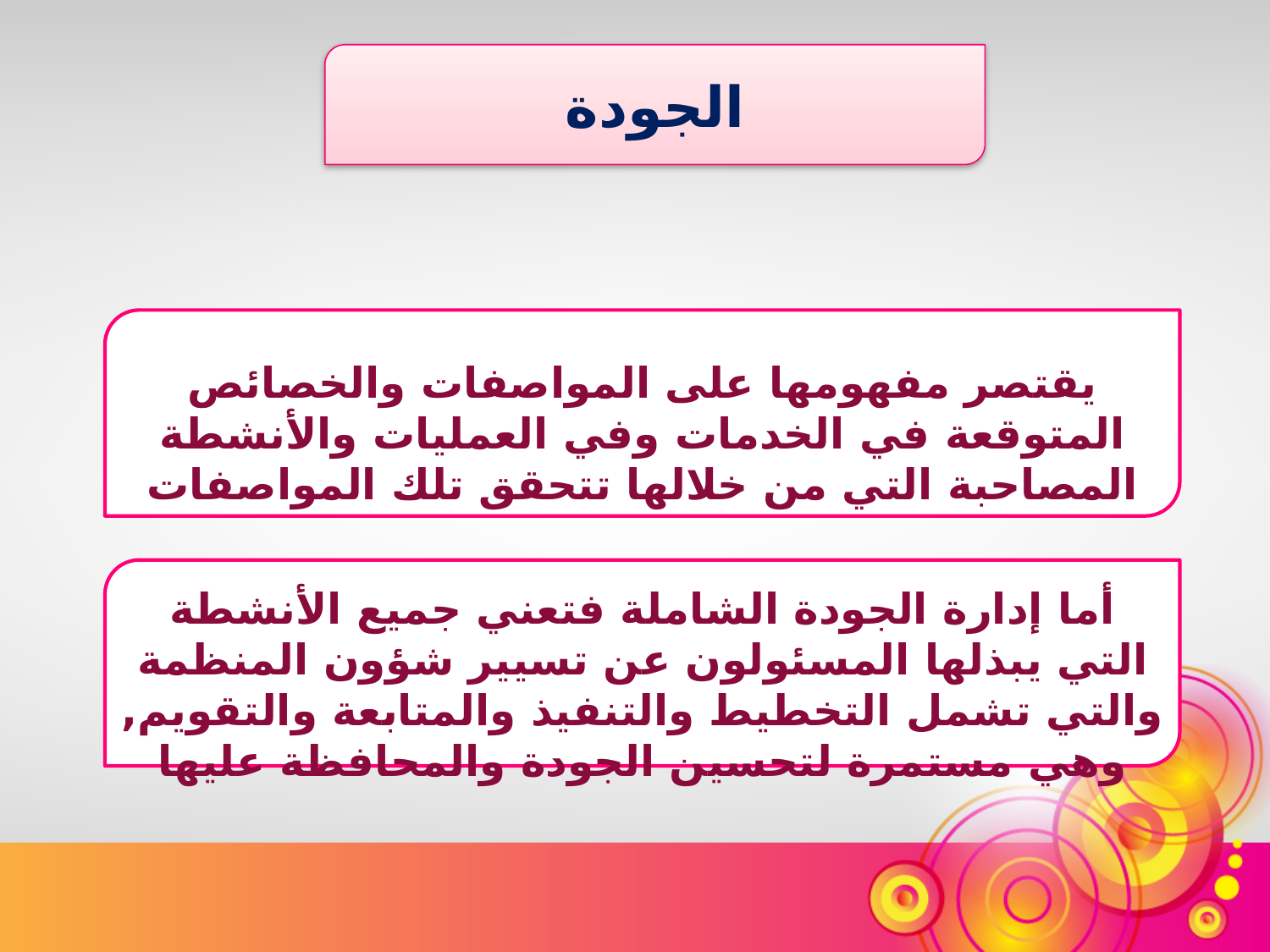

الجودة

يقتصر مفهومها على المواصفات والخصائص المتوقعة في الخدمات وفي العمليات والأنشطة المصاحبة التي من خلالها تتحقق تلك المواصفات

أما إدارة الجودة الشاملة فتعني جميع الأنشطة التي يبذلها المسئولون عن تسيير شؤون المنظمة والتي تشمل التخطيط والتنفيذ والمتابعة والتقويم, وهي مستمرة لتحسين الجودة والمحافظة عليها